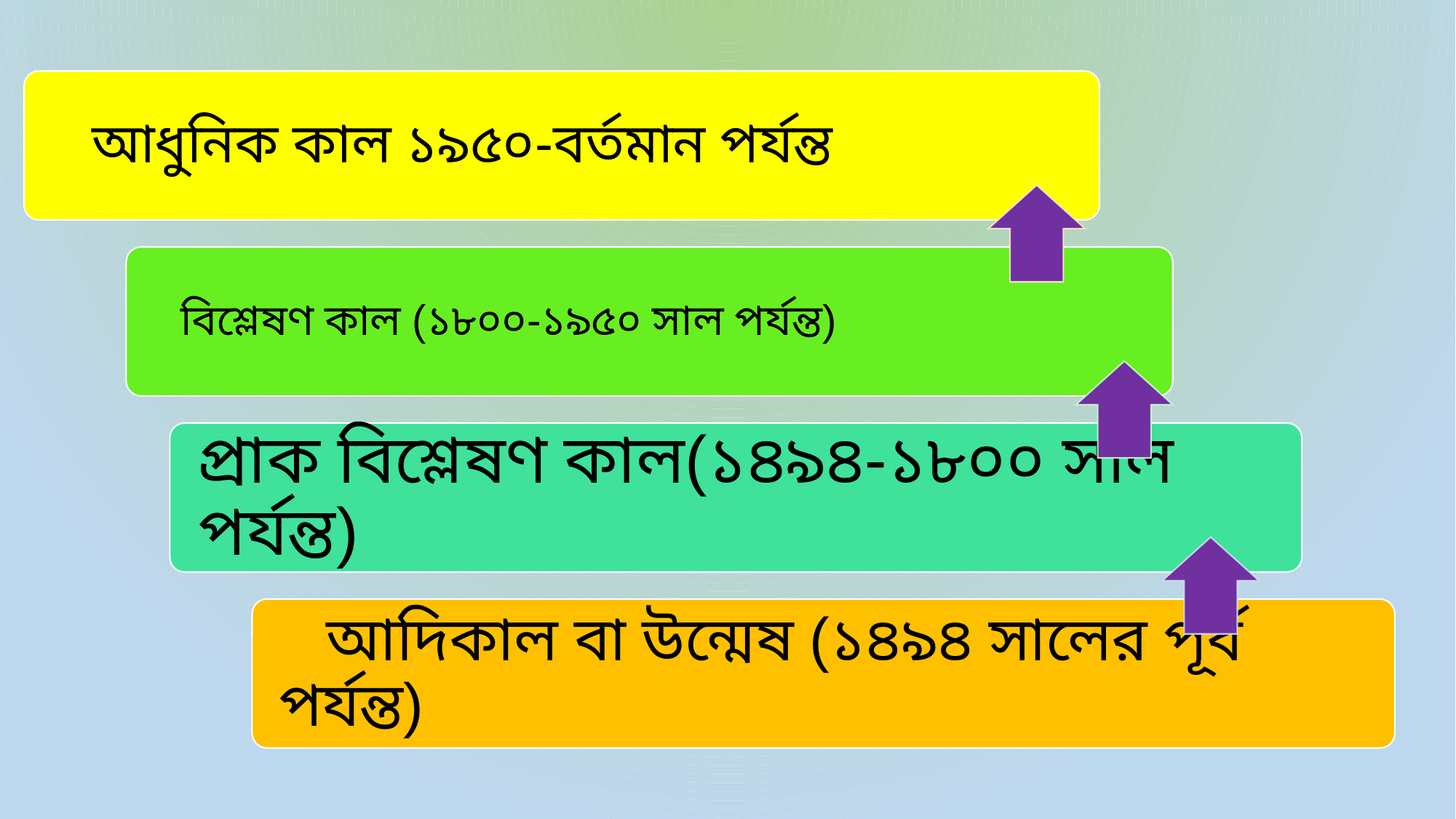

আধুনিক কাল ১৯৫০-বর্তমান পর্যন্ত
   বিশ্লেষণ কাল (১৮০০-১৯৫০ সাল পর্যন্ত)
প্রাক বিশ্লেষণ কাল(১৪৯৪-১৮০০ সাল পর্যন্ত)
   আদিকাল বা উন্মেষ (১৪৯৪ সালের পূর্ব পর্যন্ত)